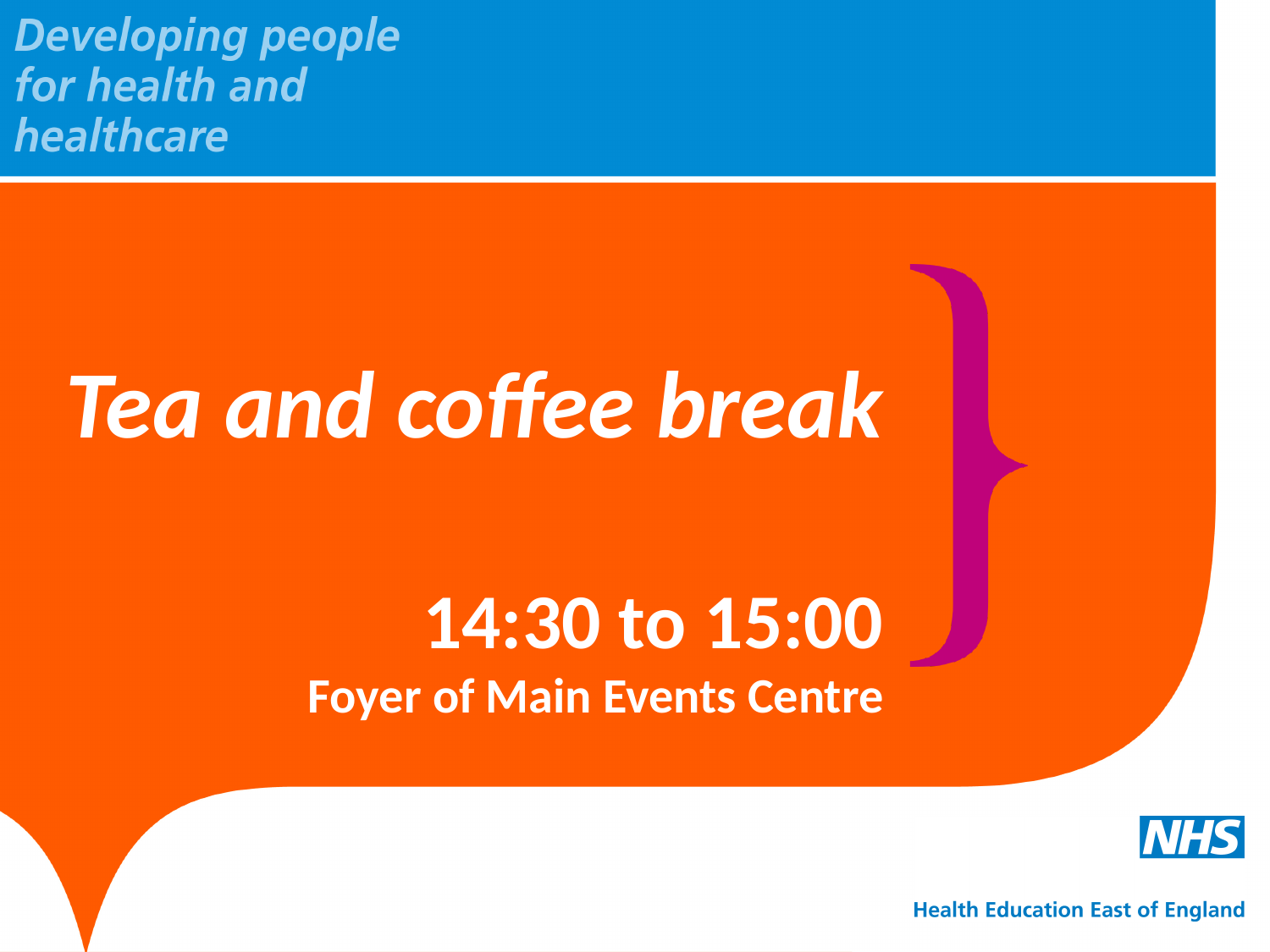

Tea and coffee break
14:30 to 15:00
Foyer of Main Events Centre